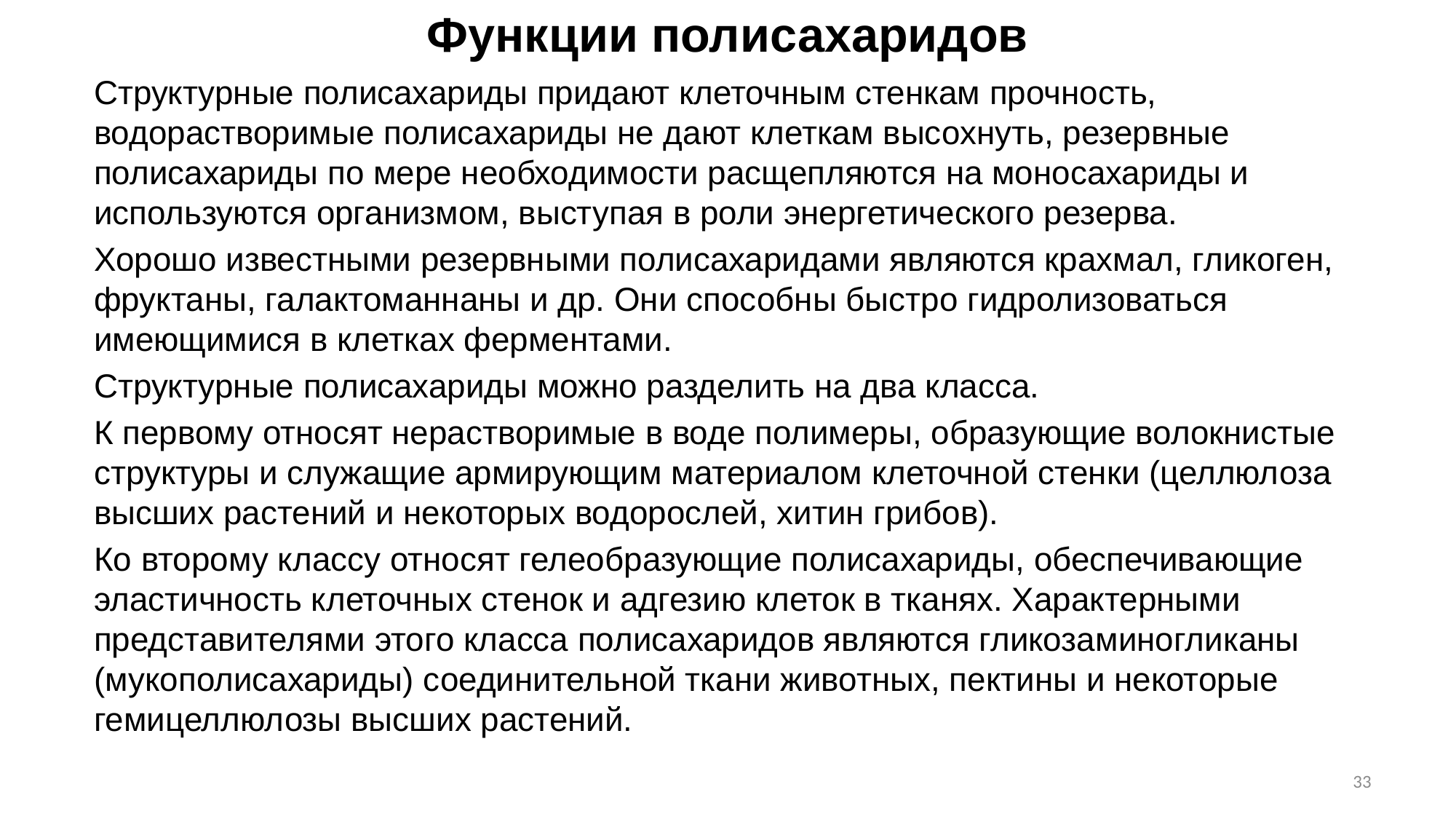

# Функции полисахаридов
Структурные полисахариды придают клеточным стенкам прочность, водорастворимые полисахариды не дают клеткам высохнуть, резервные полисахариды по мере необходимости расщепляются на моносахариды и используются организмом, выступая в роли энергетического резерва.
Хорошо известными резервными полисахаридами являются крахмал, гликоген, фруктаны, галактоманнаны и др. Они способны быстро гидролизоваться имеющимися в клетках ферментами.
Структурные полисахариды можно разделить на два класса.
К первому относят нерастворимые в воде полимеры, образующие волокнистые структуры и служащие армирующим материалом клеточной стенки (целлюлоза высших растений и некоторых водорослей, хитин грибов).
Ко второму классу относят гелеобразующие полисахариды, обеспечивающие эластичность клеточных стенок и адгезию клеток в тканях. Характерными представителями этого класса полисахаридов являются гликозаминогликаны (мукополисахариды) соединительной ткани животных, пектины и некоторые гемицеллюлозы высших растений.
33